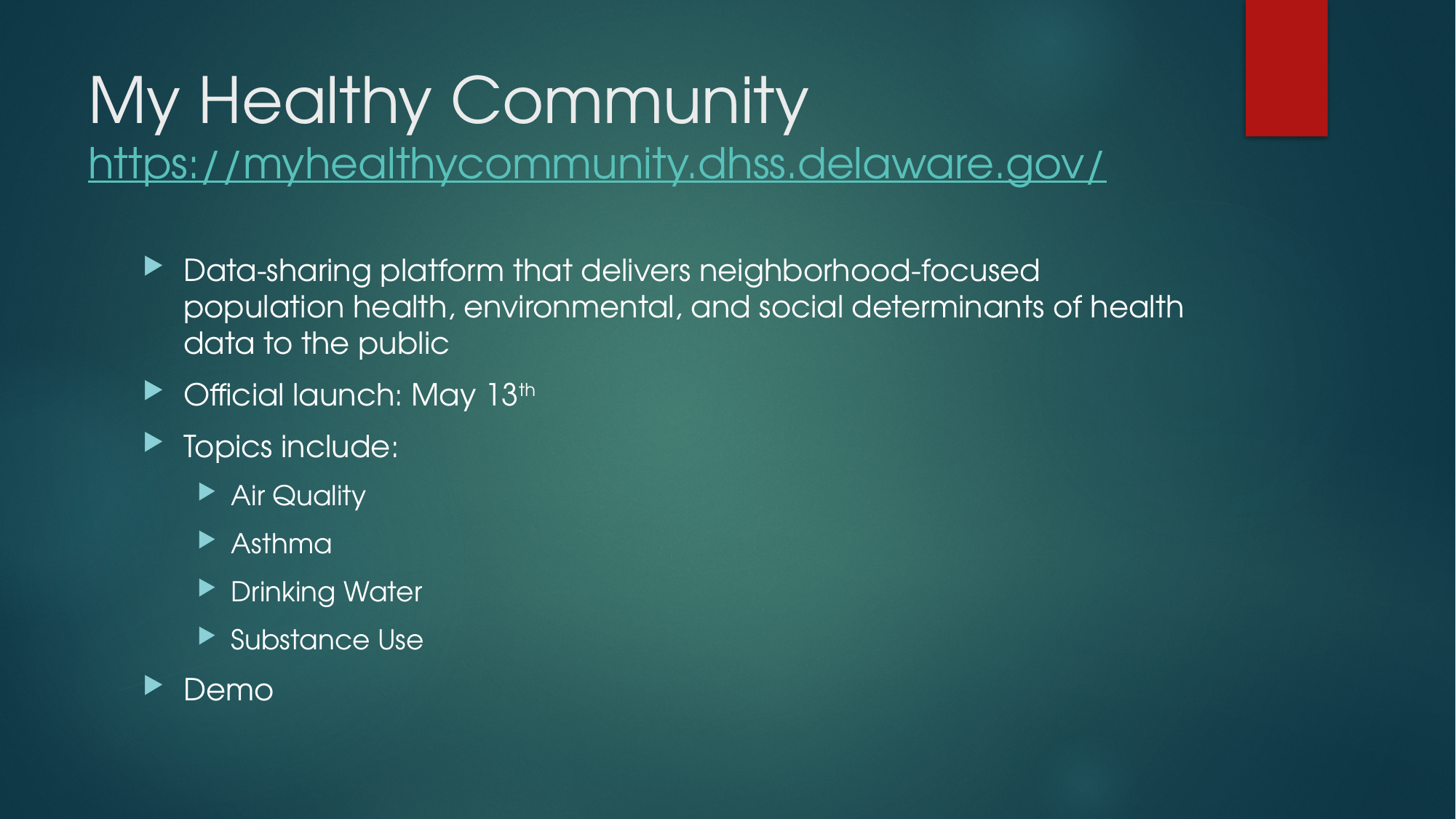

# My Healthy Community https://myhealthycommunity.dhss.delaware.gov/
Data-sharing platform that delivers neighborhood-focused population health, environmental, and social determinants of health data to the public
Official launch: May 13th
Topics include:
Air Quality
Asthma
Drinking Water
Substance Use
Demo